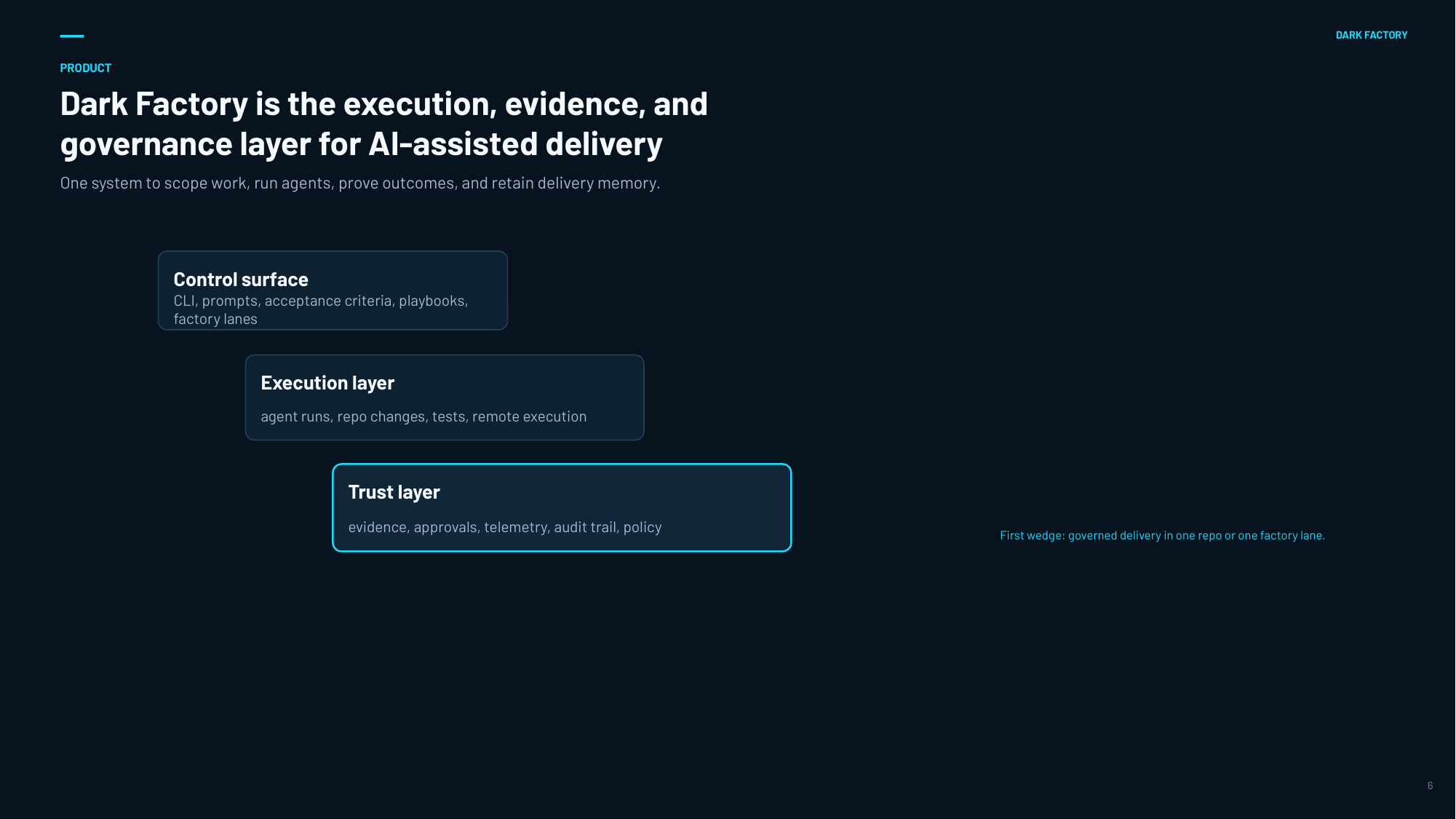

DARK FACTORY

PRODUCT
Dark Factory is the execution, evidence, and governance layer for AI-assisted delivery
One system to scope work, run agents, prove outcomes, and retain delivery memory.

Control surface
CLI, prompts, acceptance criteria, playbooks, factory lanes

Execution layer
agent runs, repo changes, tests, remote execution

Trust layer
evidence, approvals, telemetry, audit trail, policy
First wedge: governed delivery in one repo or one factory lane.
6